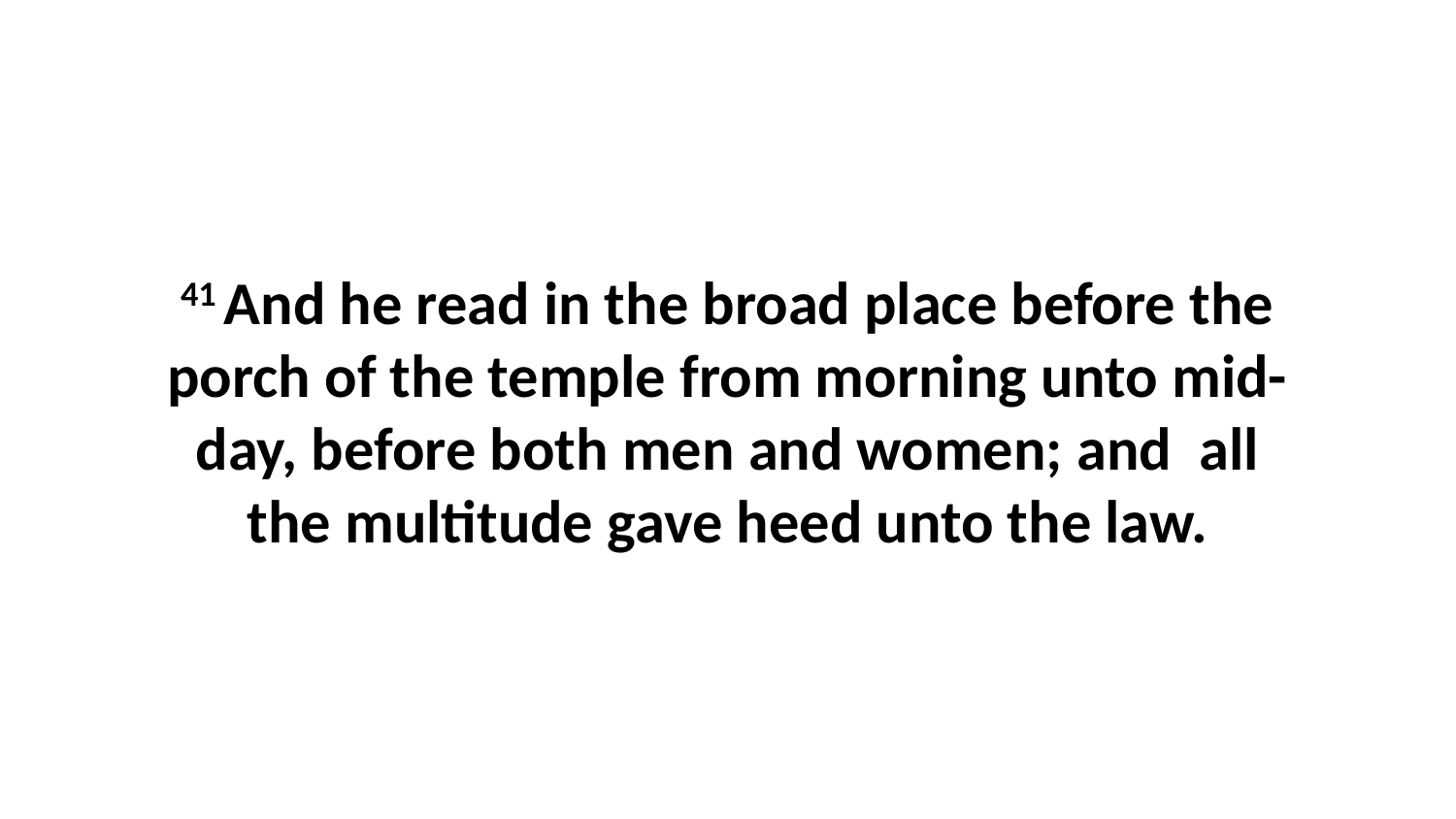

41 And he read in the broad place before the porch of the temple from morning unto mid-day, before both men and women; and  all the multitude gave heed unto the law.